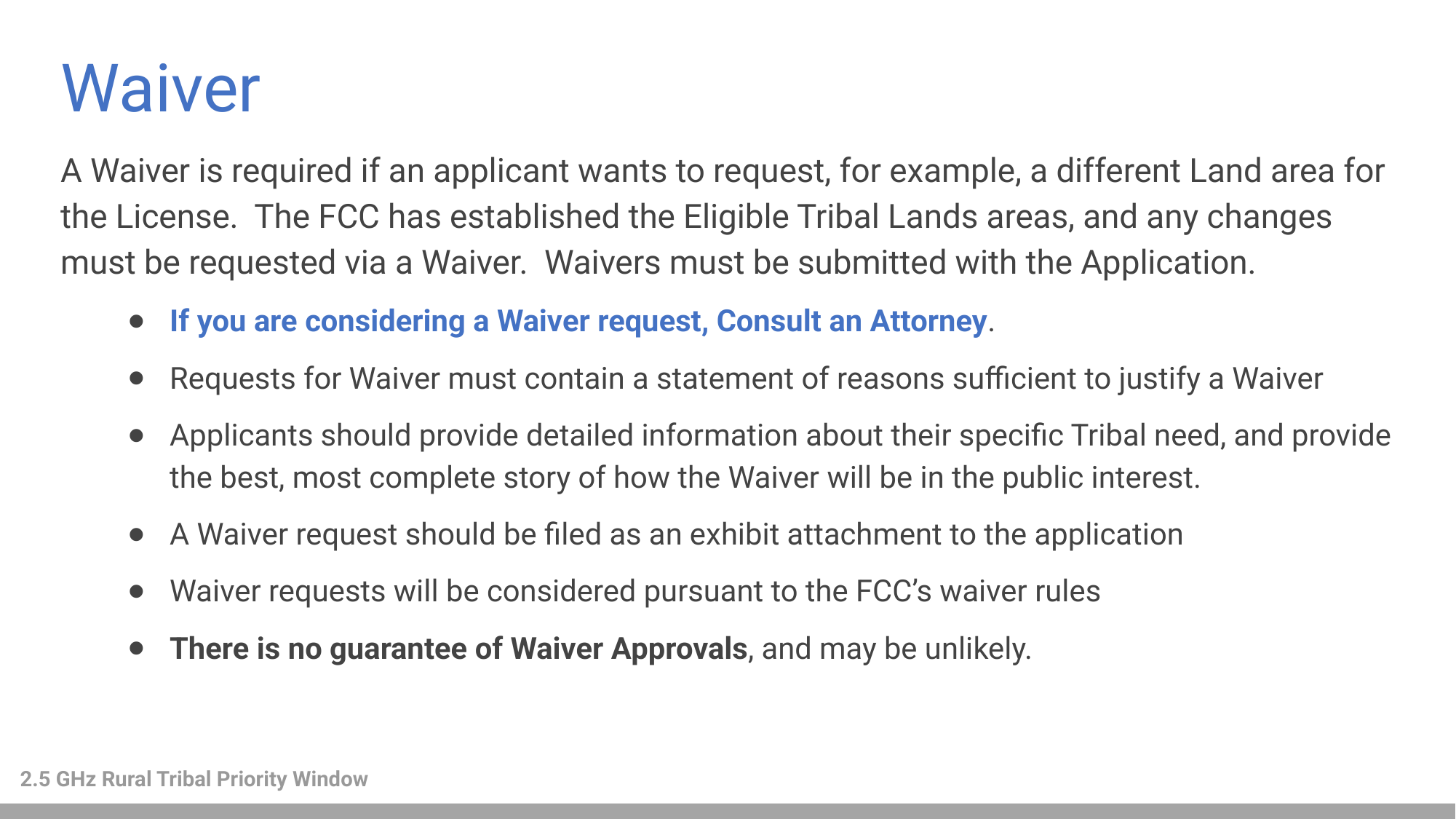

# Waiver
A Waiver is required if an applicant wants to request, for example, a different Land area for the License.  The FCC has established the Eligible Tribal Lands areas, and any changes must be requested via a Waiver.  Waivers must be submitted with the Application.
If you are considering a Waiver request, Consult an Attorney.
Requests for Waiver must contain a statement of reasons sufficient to justify a Waiver
Applicants should provide detailed information about their specific Tribal need, and provide the best, most complete story of how the Waiver will be in the public interest.
A Waiver request should be filed as an exhibit attachment to the application
Waiver requests will be considered pursuant to the FCC’s waiver rules
There is no guarantee of Waiver Approvals, and may be unlikely.
  2.5 GHz Rural Tribal Priority Window